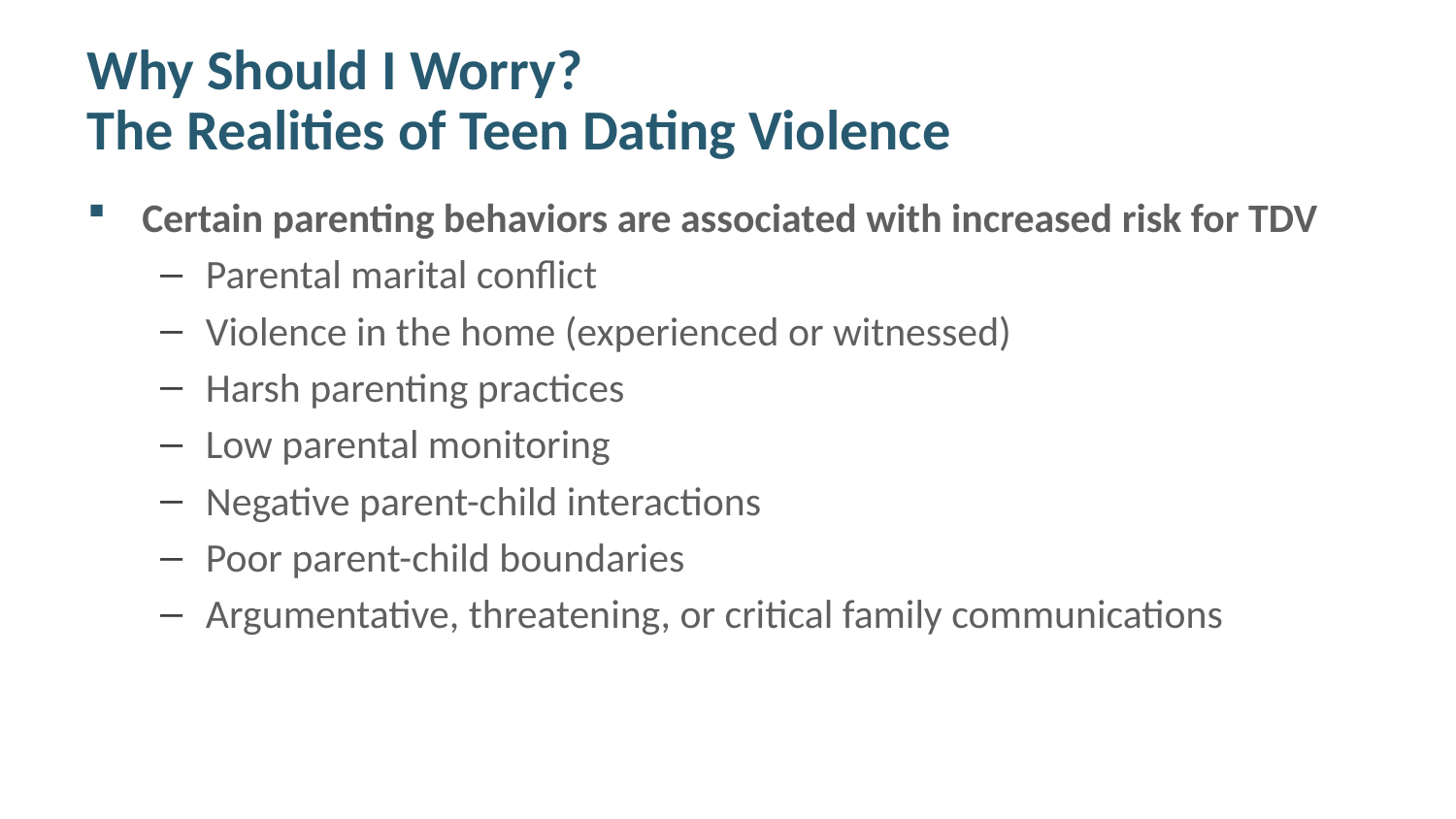

# Why Should I Worry? The Realities of Teen Dating Violence
Certain parenting behaviors are associated with increased risk for TDV
Parental marital conflict
Violence in the home (experienced or witnessed)
Harsh parenting practices
Low parental monitoring
Negative parent-child interactions
Poor parent-child boundaries
Argumentative, threatening, or critical family communications